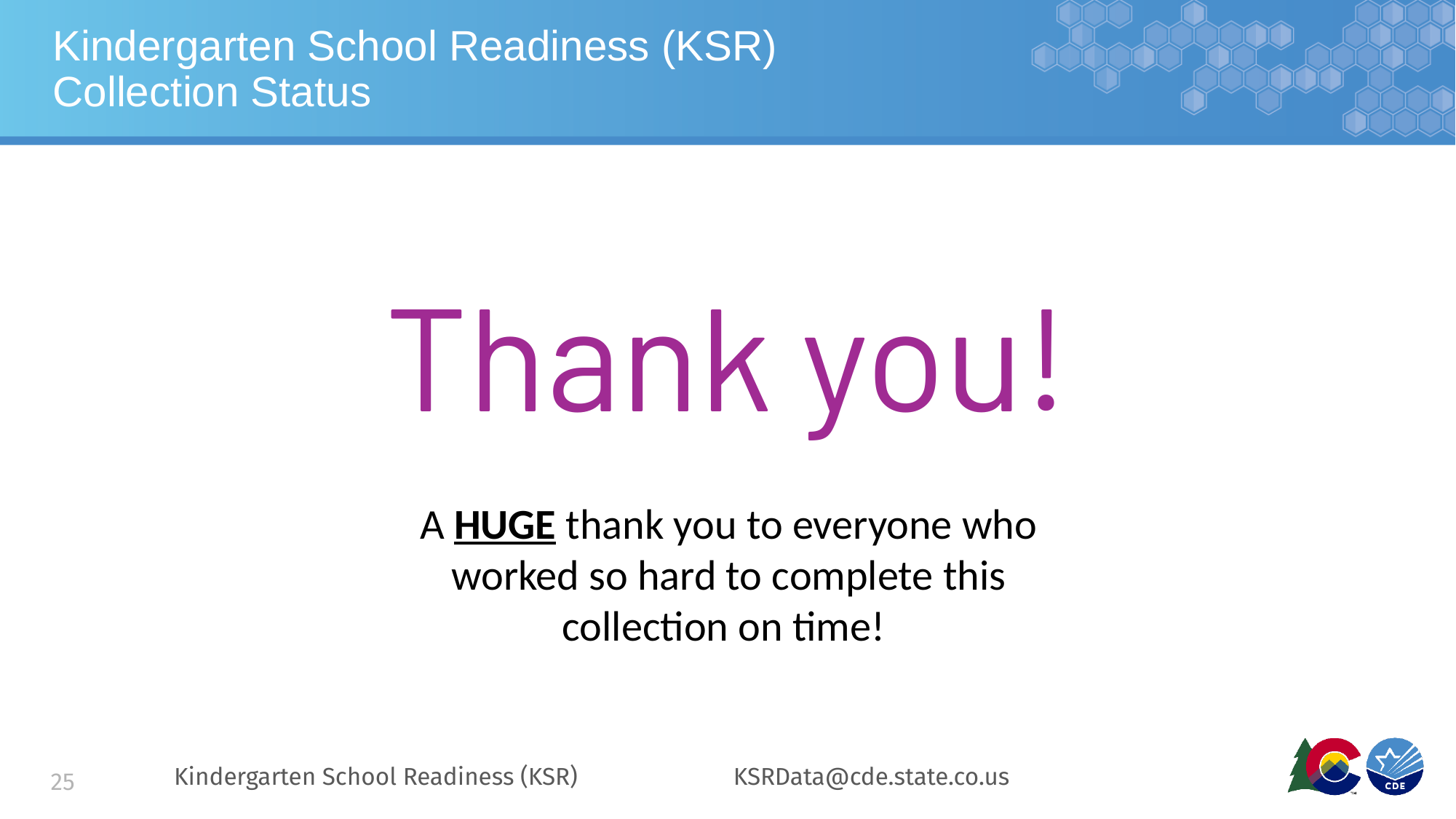

# Kindergarten School Readiness (KSR) Collection Status
Thank you!
A HUGE thank you to everyone who worked so hard to complete this collection on time!
Kindergarten School Readiness (KSR)
KSRData@cde.state.co.us
25